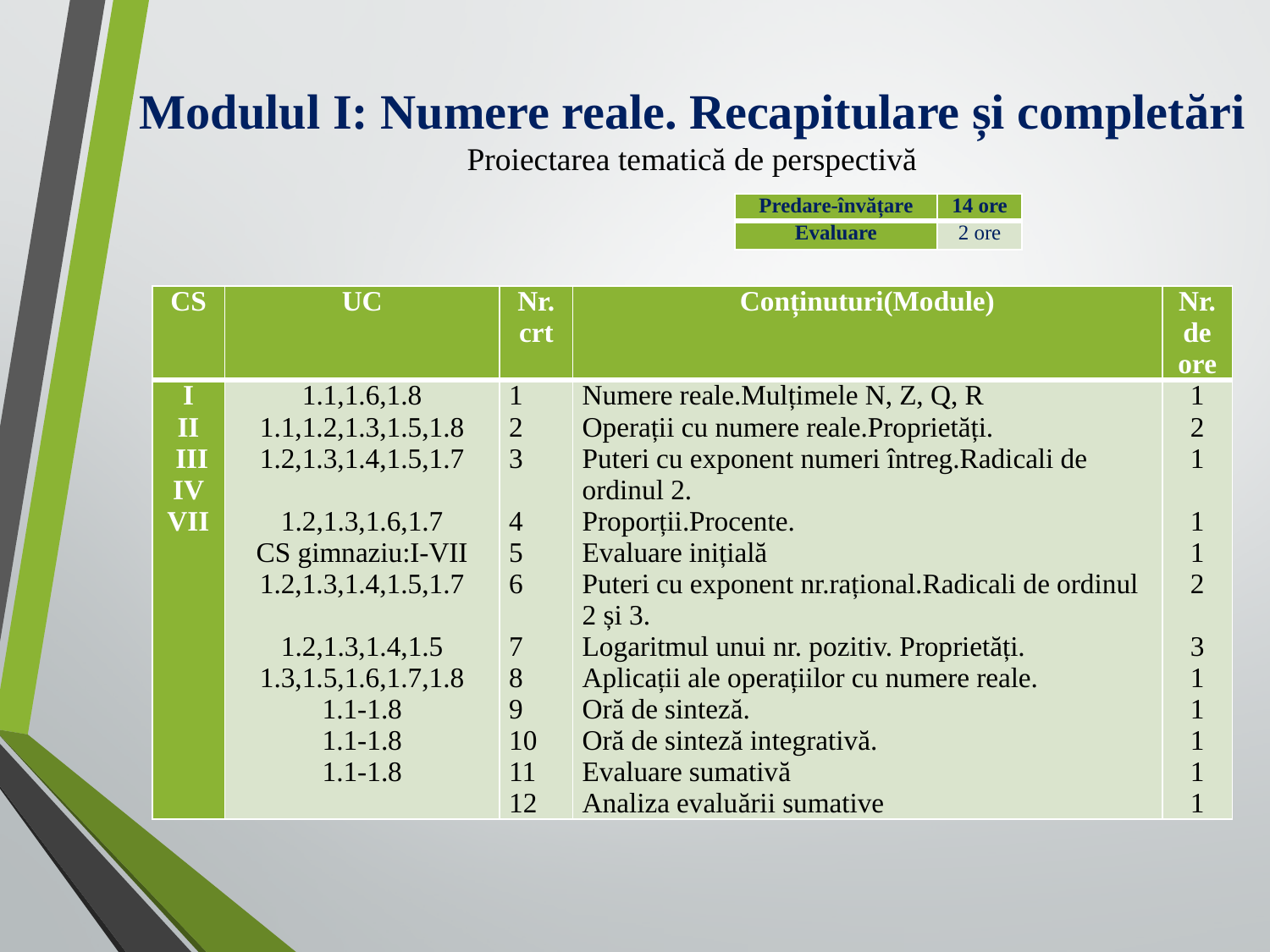

# Modulul I: Numere reale. Recapitulare și completări
Proiectarea tematică de perspectivă
| Predare-învățare | 14 ore |
| --- | --- |
| Evaluare | 2 ore |
| CS | UC | Nr. crt | Conținuturi(Module) | Nr.de ore |
| --- | --- | --- | --- | --- |
| I II III IV VII | 1.1,1.6,1.8 1.1,1.2,1.3,1.5,1.8 1.2,1.3,1.4,1.5,1.7   1.2,1.3,1.6,1.7 CS gimnaziu:I-VII 1.2,1.3,1.4,1.5,1.7   1.2,1.3,1.4,1.5 1.3,1.5,1.6,1.7,1.8 1.1-1.8 1.1-1.8 1.1-1.8 | 1 2 3   4 5 6   7 8 9 10 11 12 | Numere reale.Mulțimele N, Z, Q, R Operații cu numere reale.Proprietăți. Puteri cu exponent numeri întreg.Radicali de ordinul 2. Proporții.Procente. Evaluare inițială Puteri cu exponent nr.rațional.Radicali de ordinul 2 și 3. Logaritmul unui nr. pozitiv. Proprietăți. Aplicații ale operațiilor cu numere reale. Oră de sinteză. Oră de sinteză integrativă. Evaluare sumativă Analiza evaluării sumative | 1 2 1   1 1 2   3 1 1 1 1 1 |